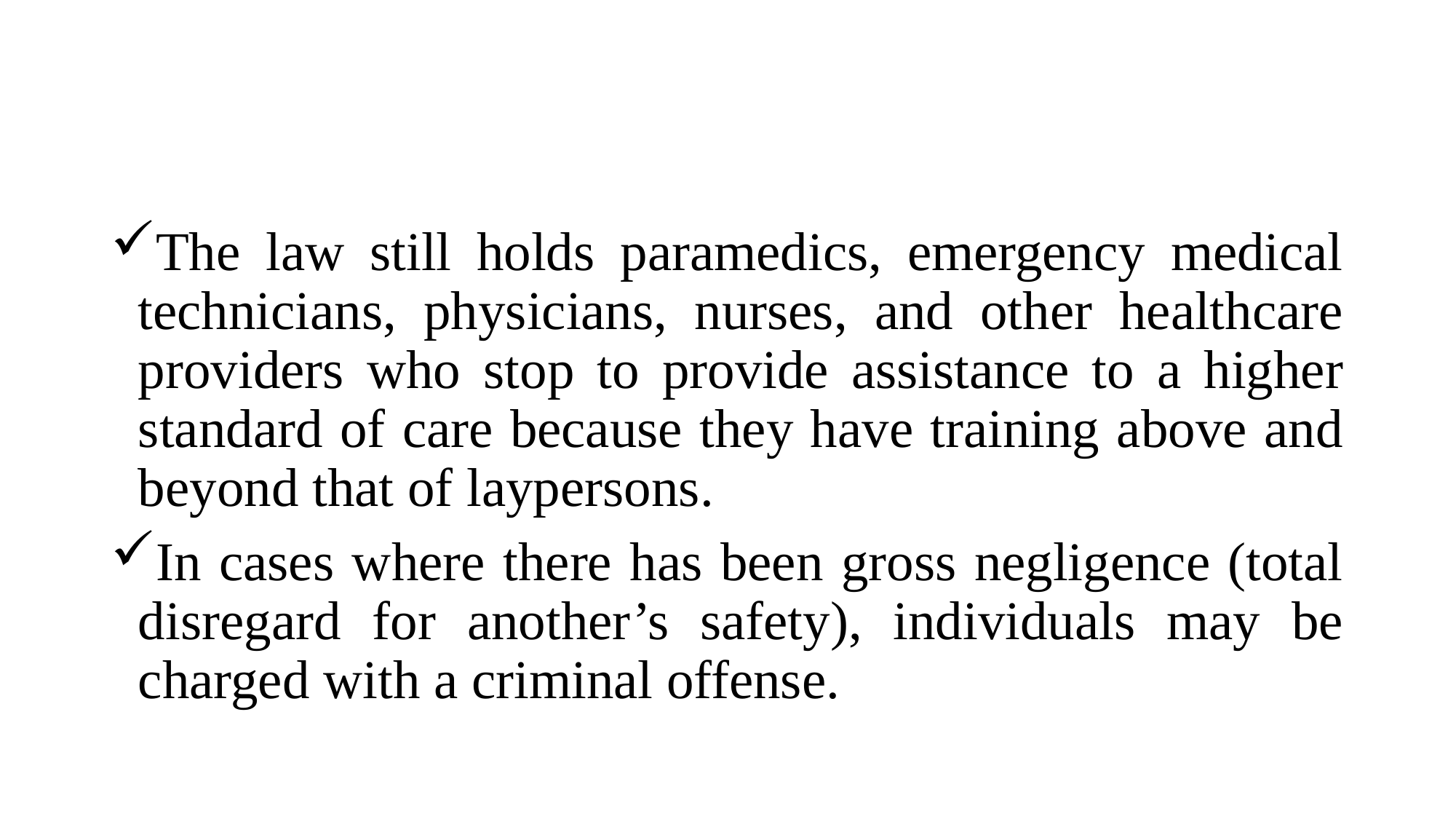

The law still holds paramedics, emergency medical technicians, physicians, nurses, and other healthcare providers who stop to provide assistance to a higher standard of care because they have training above and beyond that of laypersons.
In cases where there has been gross negligence (total disregard for another’s safety), individuals may be charged with a criminal offense.